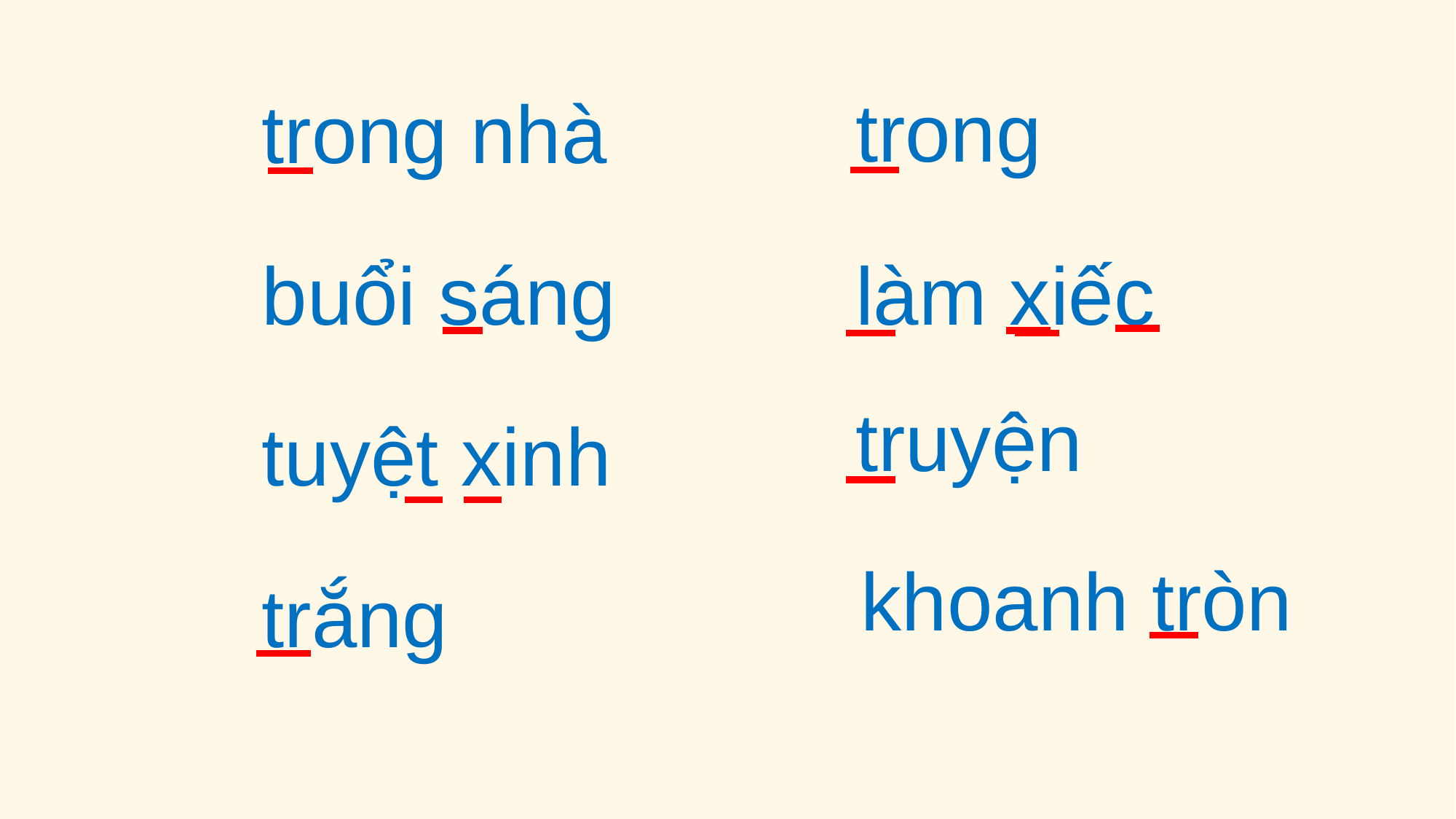

trong
trong nhà
buổi sáng
làm xiếc
truyện
tuyệt xinh
khoanh tròn
trắng